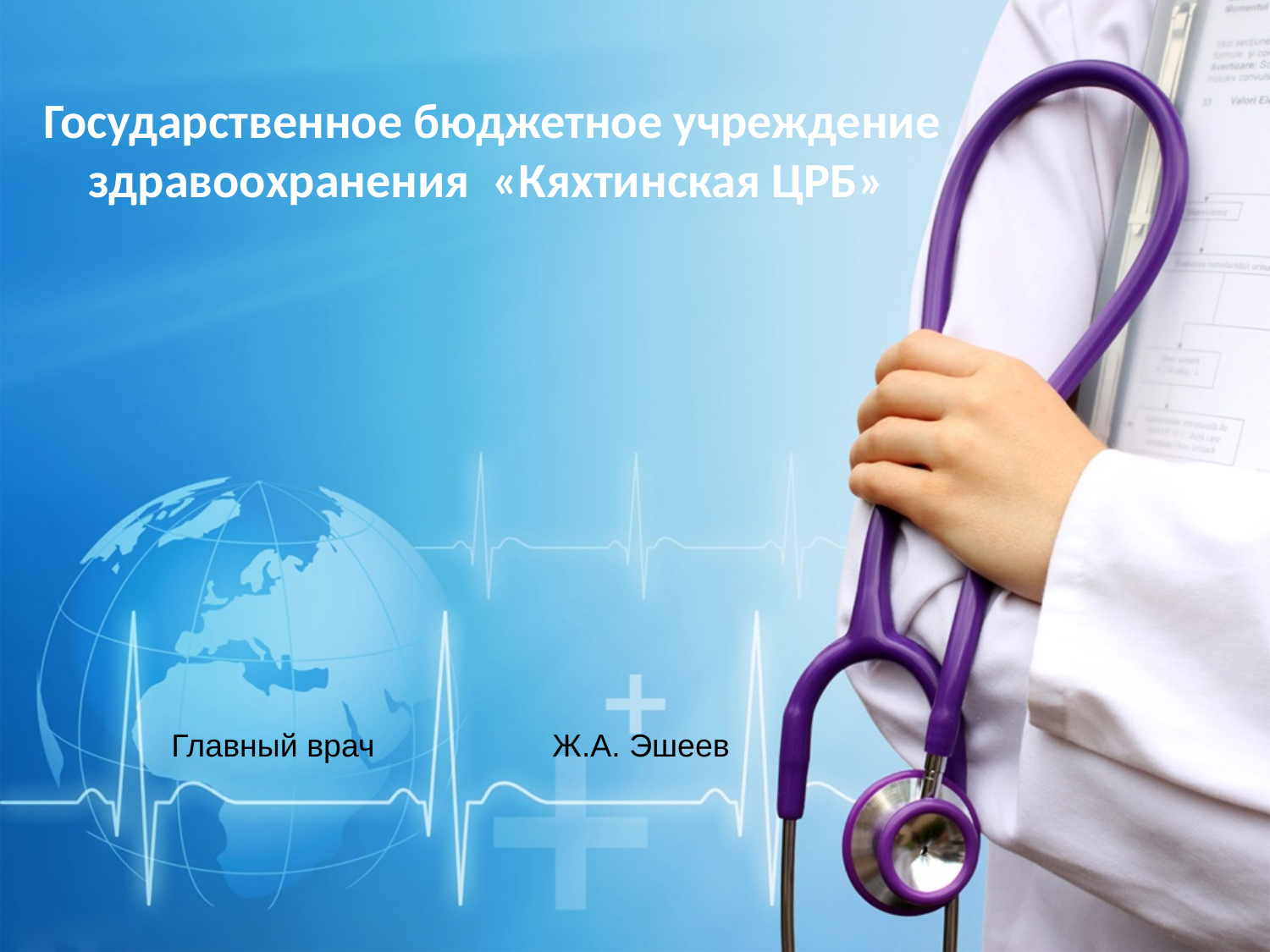

# Государственное бюджетное учреждение здравоохранения  «Кяхтинская ЦРБ»
Главный врач 		Ж.А. Эшеев